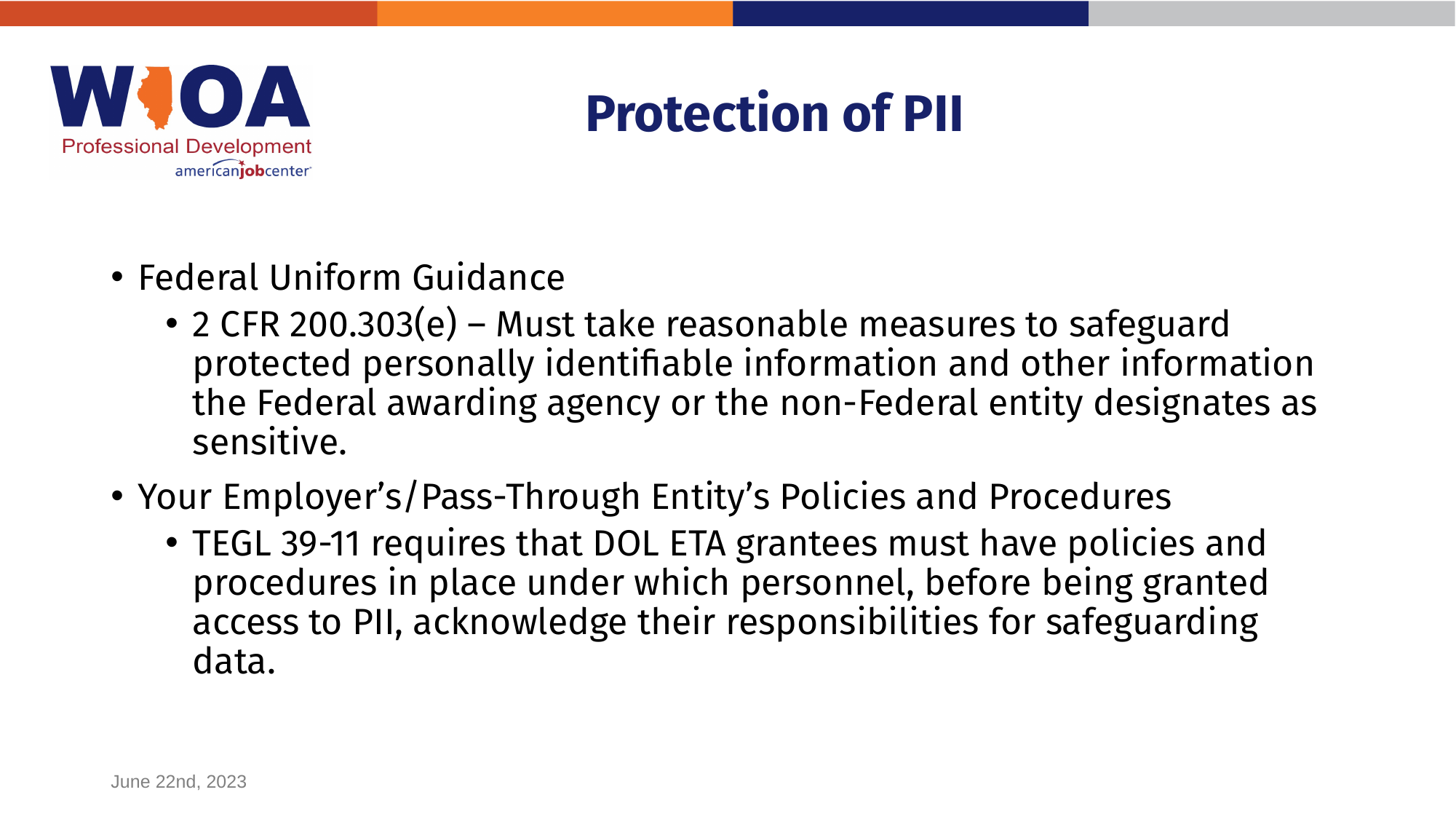

# Protection of PII
Federal Uniform Guidance
2 CFR 200.303(e) – Must take reasonable measures to safeguard protected personally identifiable information and other information the Federal awarding agency or the non-Federal entity designates as sensitive.
Your Employer’s/Pass-Through Entity’s Policies and Procedures
TEGL 39-11 requires that DOL ETA grantees must have policies and procedures in place under which personnel, before being granted access to PII, acknowledge their responsibilities for safeguarding data.

June 22nd, 2023